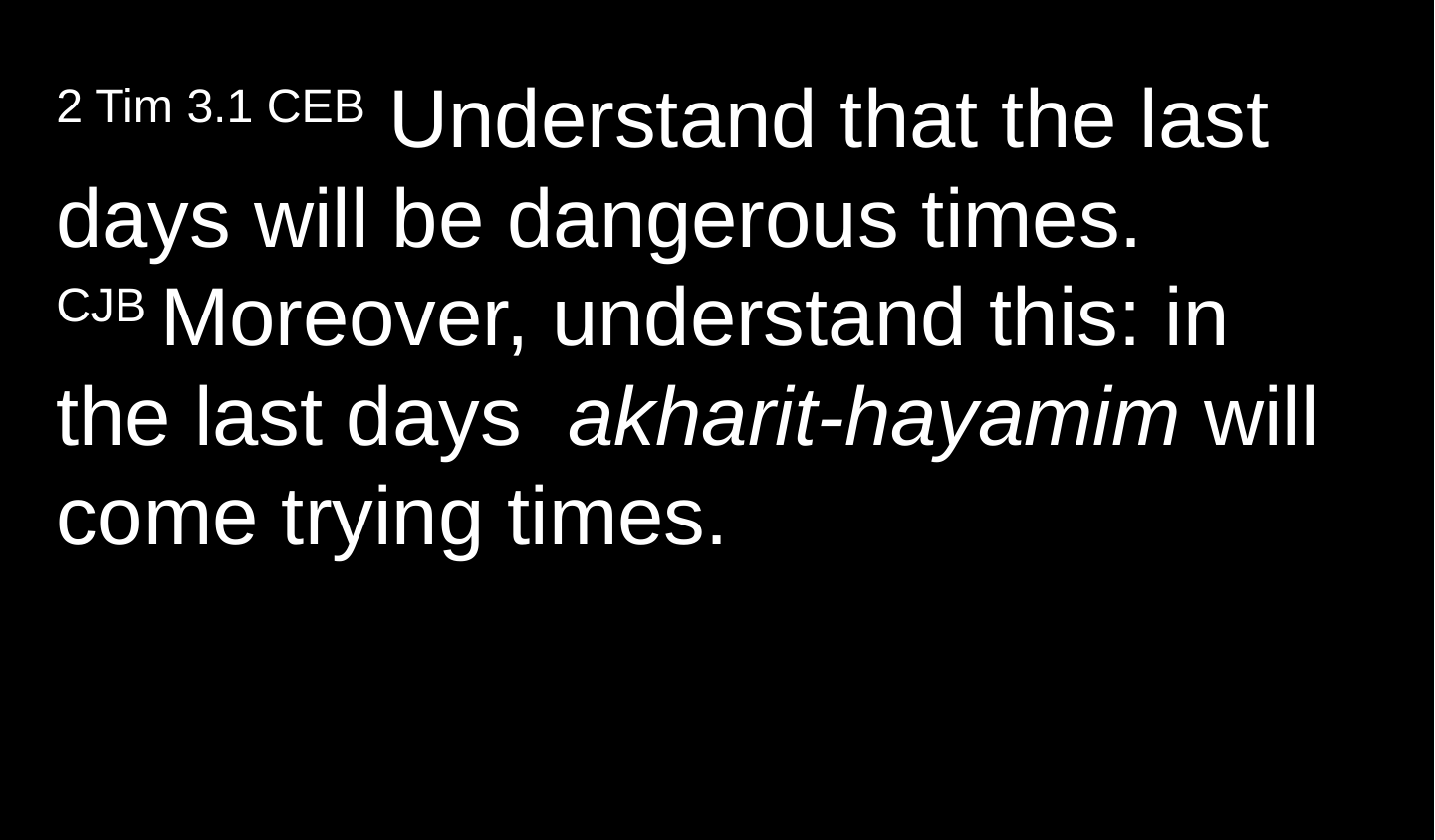

2 Tim 3.1 CEB Understand that the last days will be dangerous times.
CJB Moreover, understand this: in the last days  akharit-hayamim will come trying times.